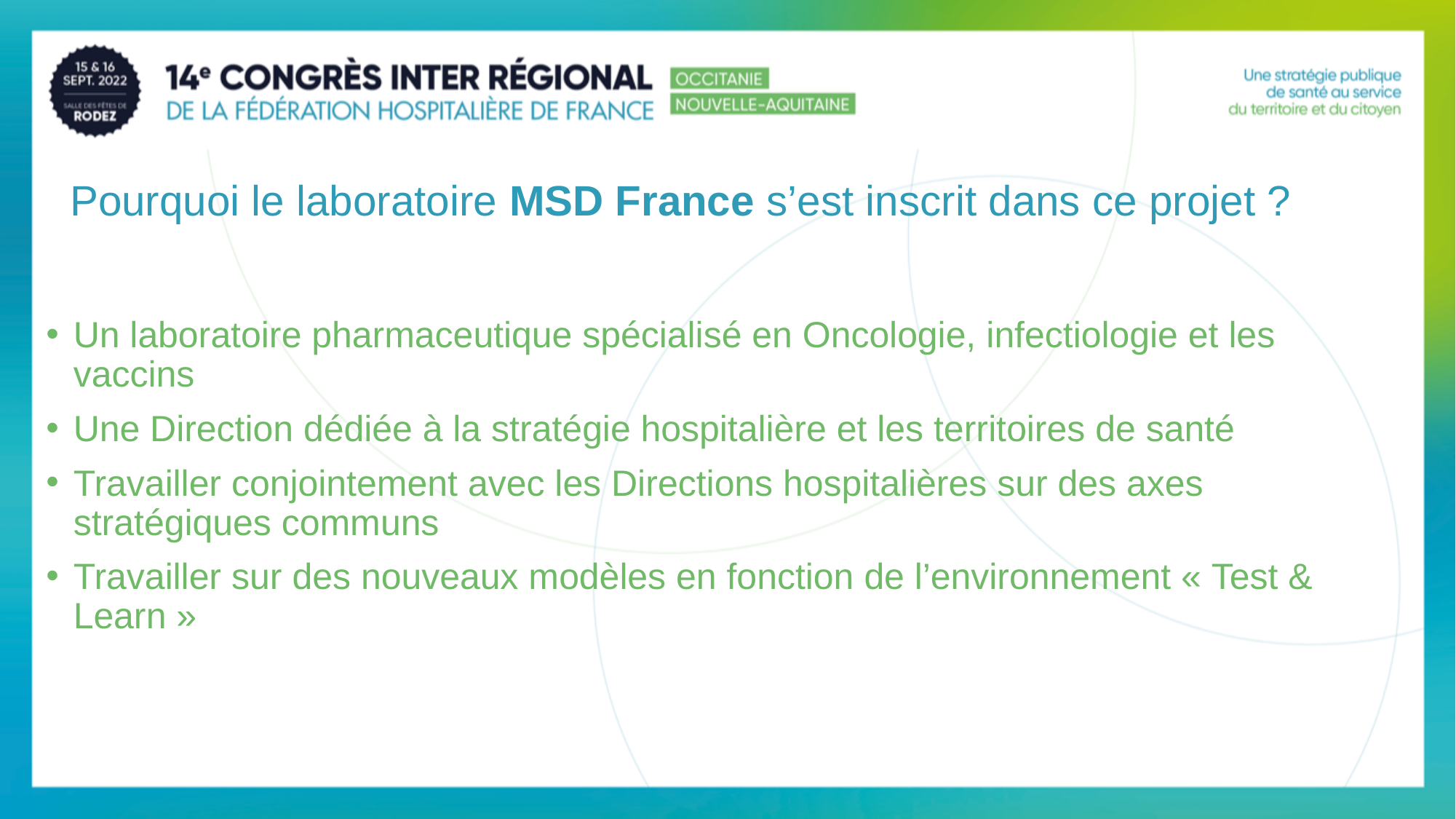

Pourquoi le laboratoire MSD France s’est inscrit dans ce projet ?

Un laboratoire pharmaceutique spécialisé en Oncologie, infectiologie et les vaccins
Une Direction dédiée à la stratégie hospitalière et les territoires de santé
Travailler conjointement avec les Directions hospitalières sur des axes stratégiques communs
Travailler sur des nouveaux modèles en fonction de l’environnement « Test & Learn »